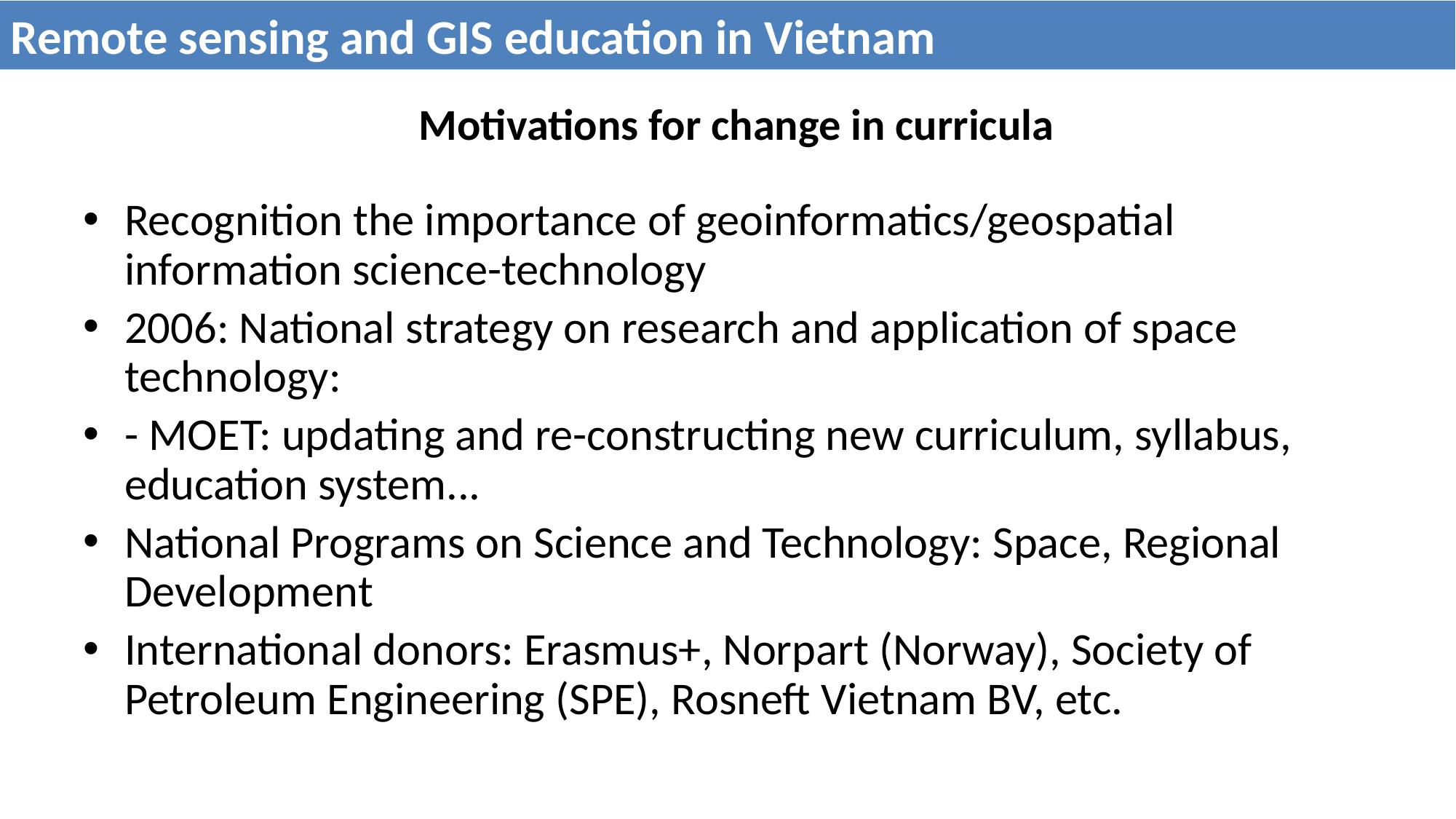

Remote sensing and GIS education in Vietnam
# Motivations for change in curricula
Recognition the importance of geoinformatics/geospatial information science-technology
2006: National strategy on research and application of space technology:
- MOET: updating and re-constructing new curriculum, syllabus, education system...
National Programs on Science and Technology: Space, Regional Development
International donors: Erasmus+, Norpart (Norway), Society of Petroleum Engineering (SPE), Rosneft Vietnam BV, etc.